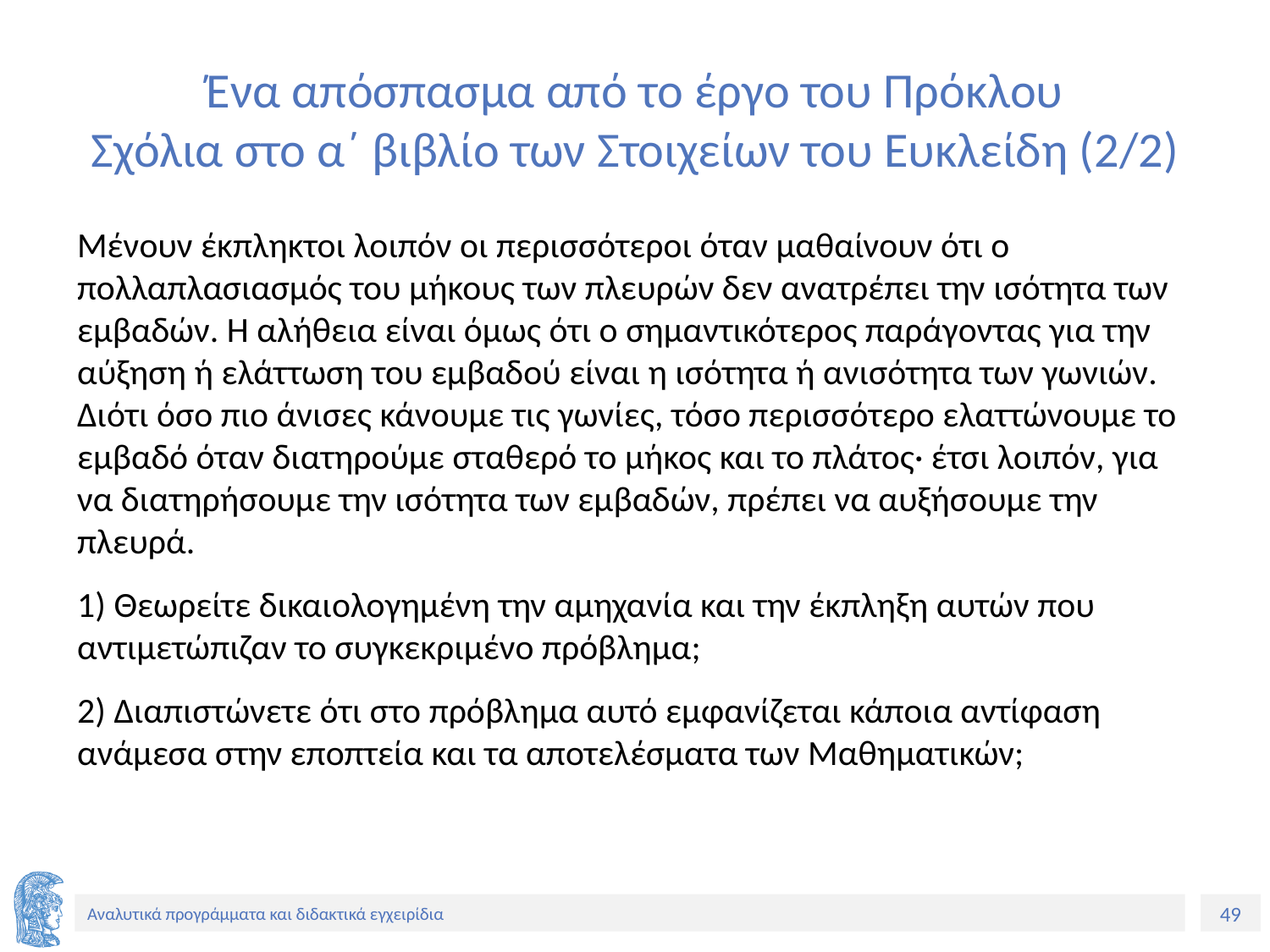

# Ένα απόσπασμα από το έργο του Πρόκλου Σχόλια στο α΄ βιβλίο των Στοιχείων του Ευκλείδη (2/2)
Μένουν έκπληκτοι λοιπόν οι περισσότεροι όταν μαθαίνουν ότι ο πολλαπλασιασμός του μήκους των πλευρών δεν ανατρέπει την ισότητα των εμβαδών. Η αλήθεια είναι όμως ότι ο σημαντικότερος παράγοντας για την αύξηση ή ελάττωση του εμβαδού είναι η ισότητα ή ανισότητα των γωνιών. Διότι όσο πιο άνισες κάνουμε τις γωνίες, τόσο περισσότερο ελαττώνουμε το εμβαδό όταν διατηρούμε σταθερό το μήκος και το πλάτος· έτσι λοιπόν, για να διατηρήσουμε την ισότητα των εμβαδών, πρέπει να αυξήσουμε την πλευρά.
1) Θεωρείτε δικαιολογημένη την αμηχανία και την έκπληξη αυτών που αντιμετώπιζαν το συγκεκριμένο πρόβλημα;
2) Διαπιστώνετε ότι στο πρόβλημα αυτό εμφανίζεται κάποια αντίφαση ανάμεσα στην εποπτεία και τα αποτελέσματα των Μαθηματικών;